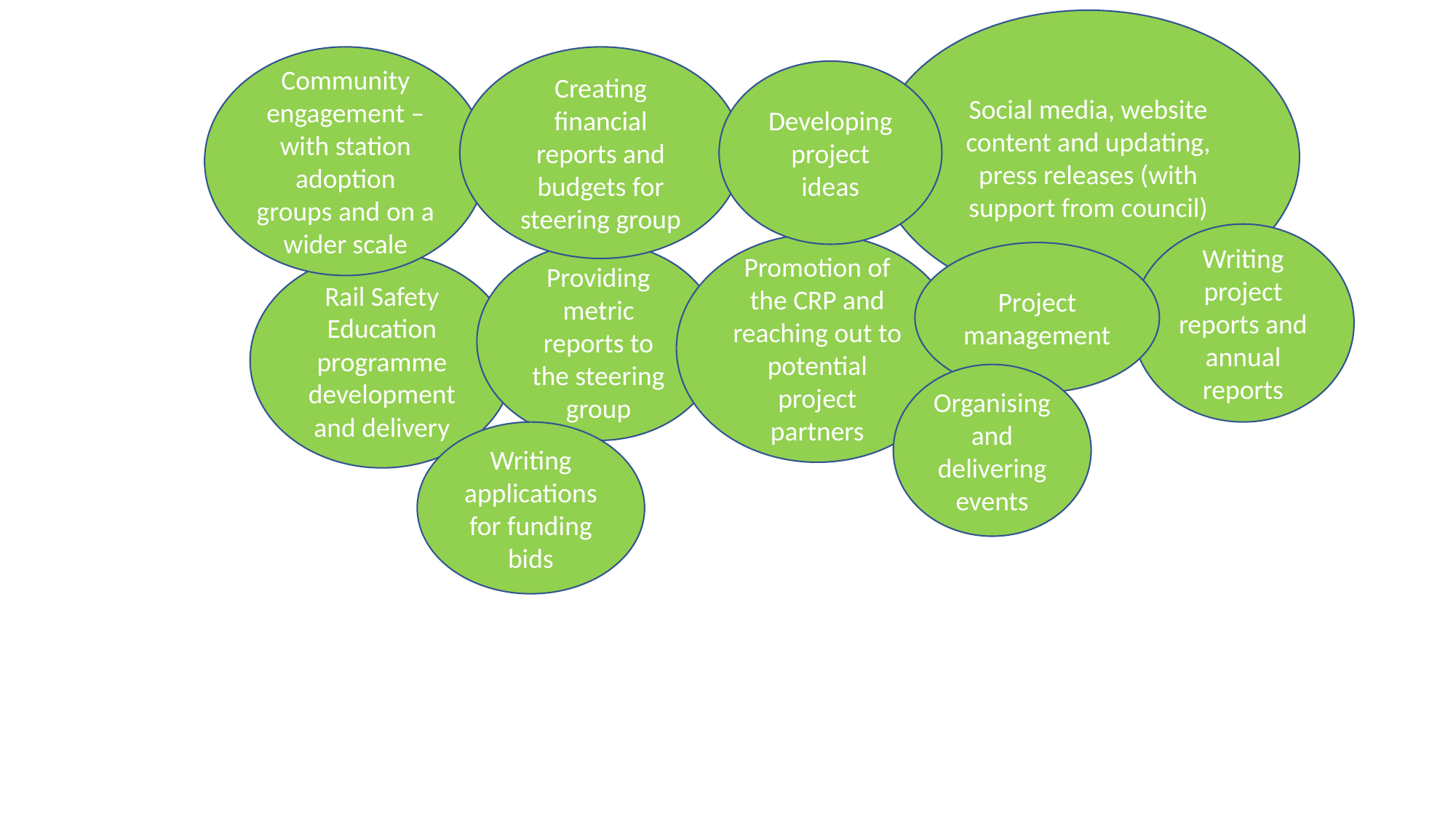

Social media, website content and updating, press releases (with support from council)
Community engagement – with station adoption groups and on a wider scale
Creating financial reports and budgets for steering group
Developing project ideas
Writing project reports and annual reports
Promotion of the CRP and reaching out to potential project partners
Providing metric reports to the steering group
Project management
Rail Safety Education programme development and delivery
Organising and delivering events
Writing applications for funding bids